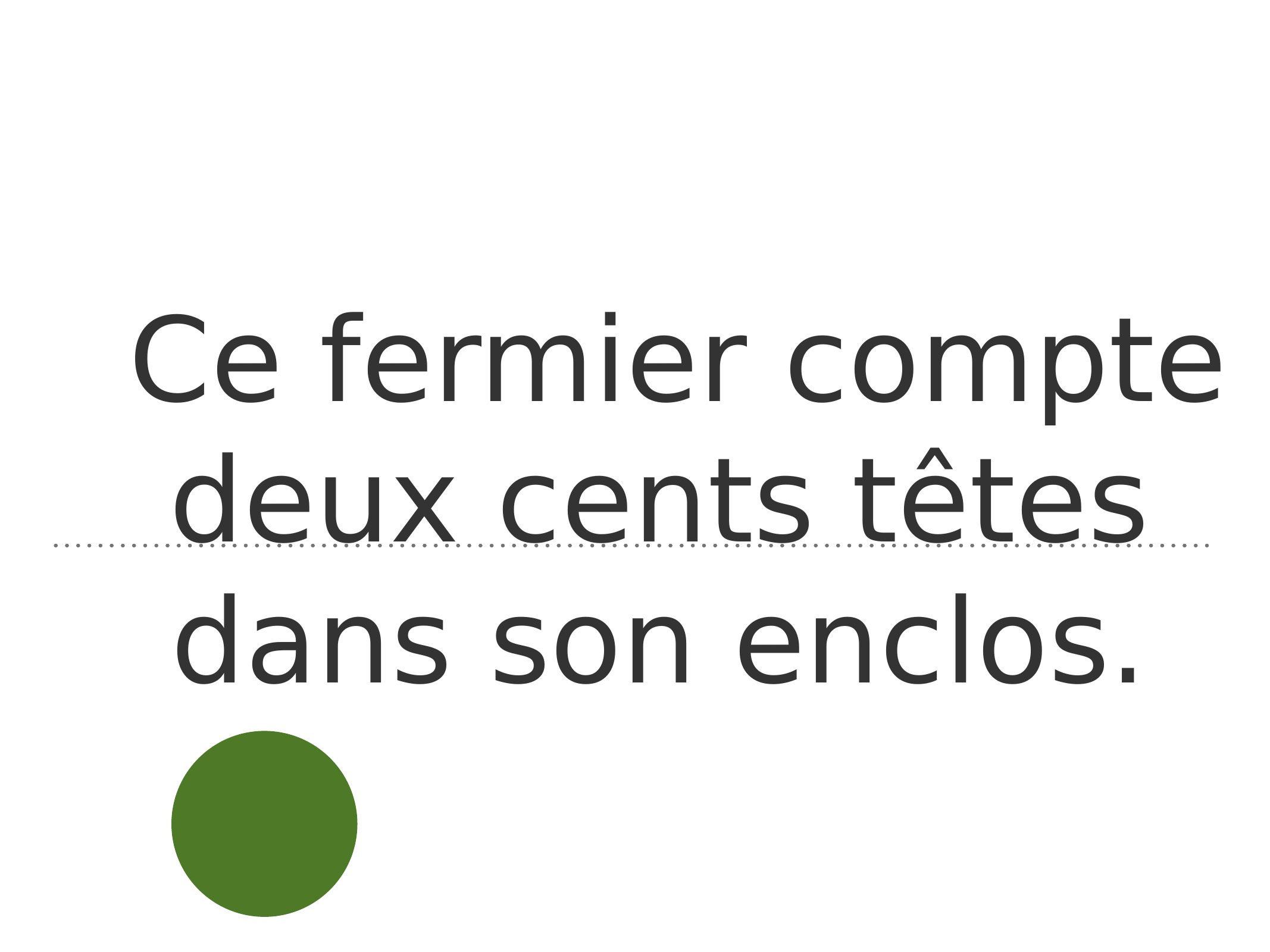

# Ce fermier compte deux cents têtes dans son enclos.